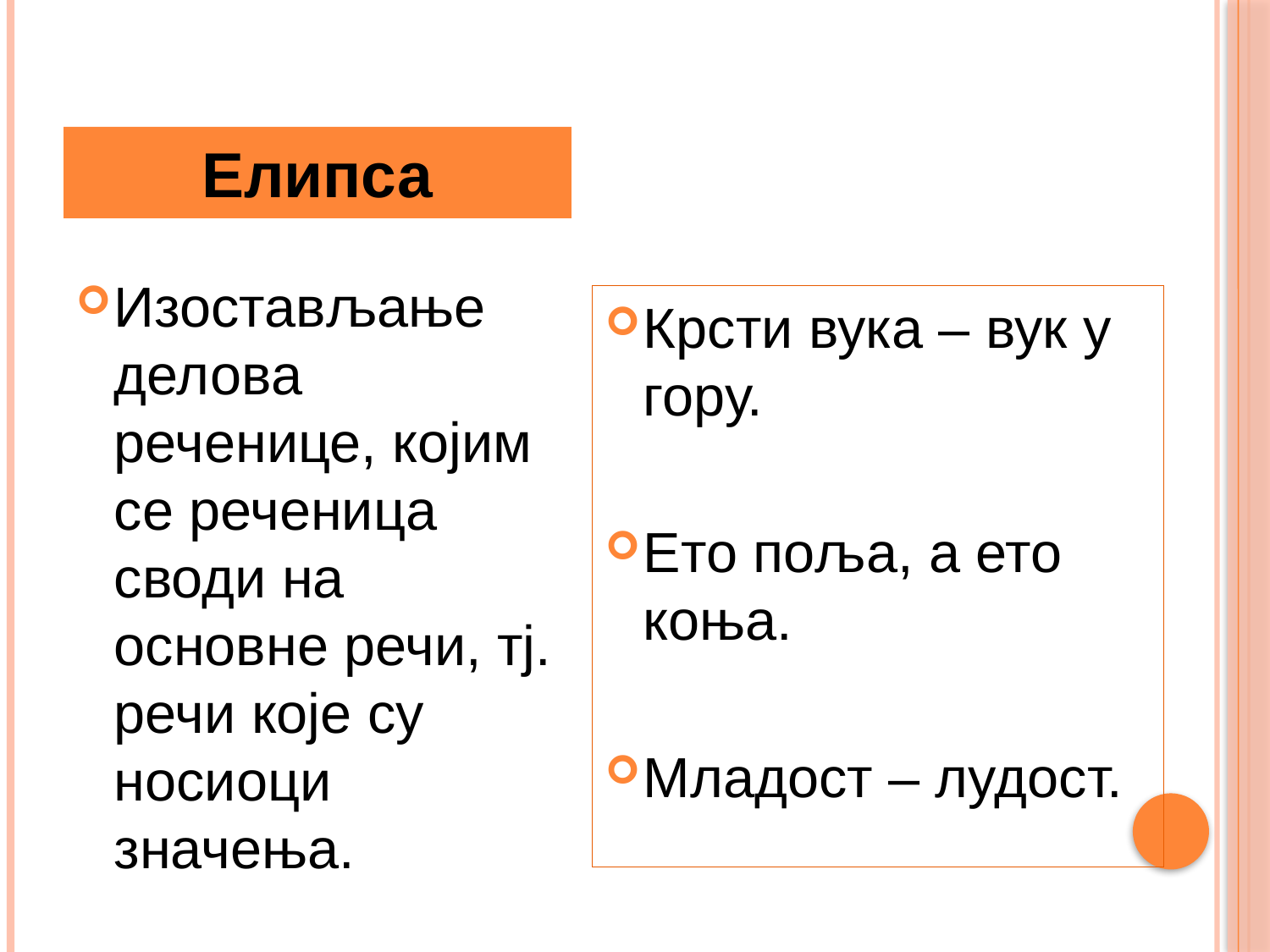

#
Елипса

Изостављање делова реченице, којим се реченица своди на основне речи, тј. речи које су носиоци значења.
Крсти вука – вук у гору.

Ето поља, а ето коња.

Младост – лудост.